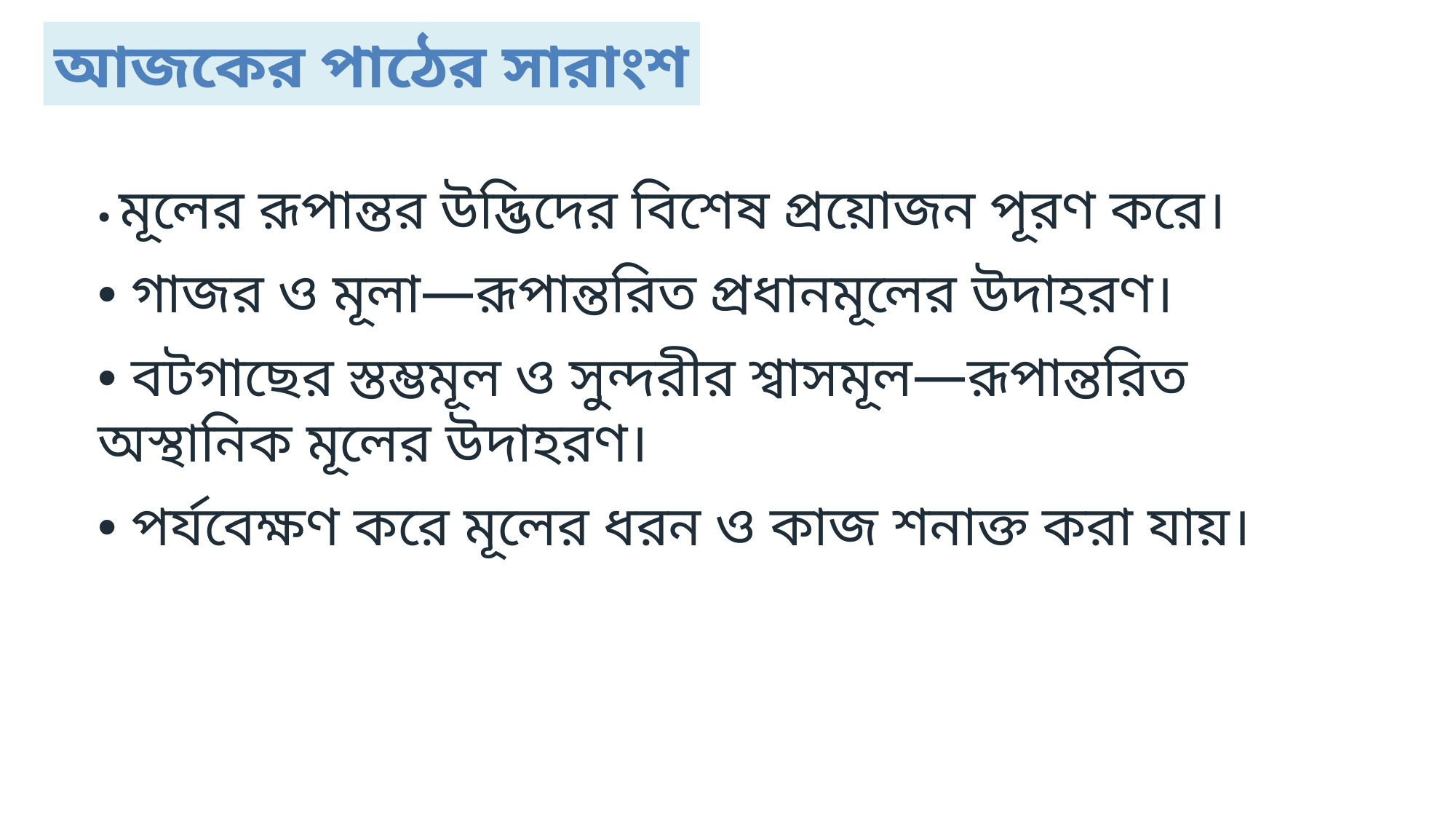

আজকের পাঠের সারাংশ
• মূলের রূপান্তর উদ্ভিদের বিশেষ প্রয়োজন পূরণ করে।
• গাজর ও মূলা—রূপান্তরিত প্রধানমূলের উদাহরণ।
• বটগাছের স্তম্ভমূল ও সুন্দরীর শ্বাসমূল—রূপান্তরিত অস্থানিক মূলের উদাহরণ।
• পর্যবেক্ষণ করে মূলের ধরন ও কাজ শনাক্ত করা যায়।